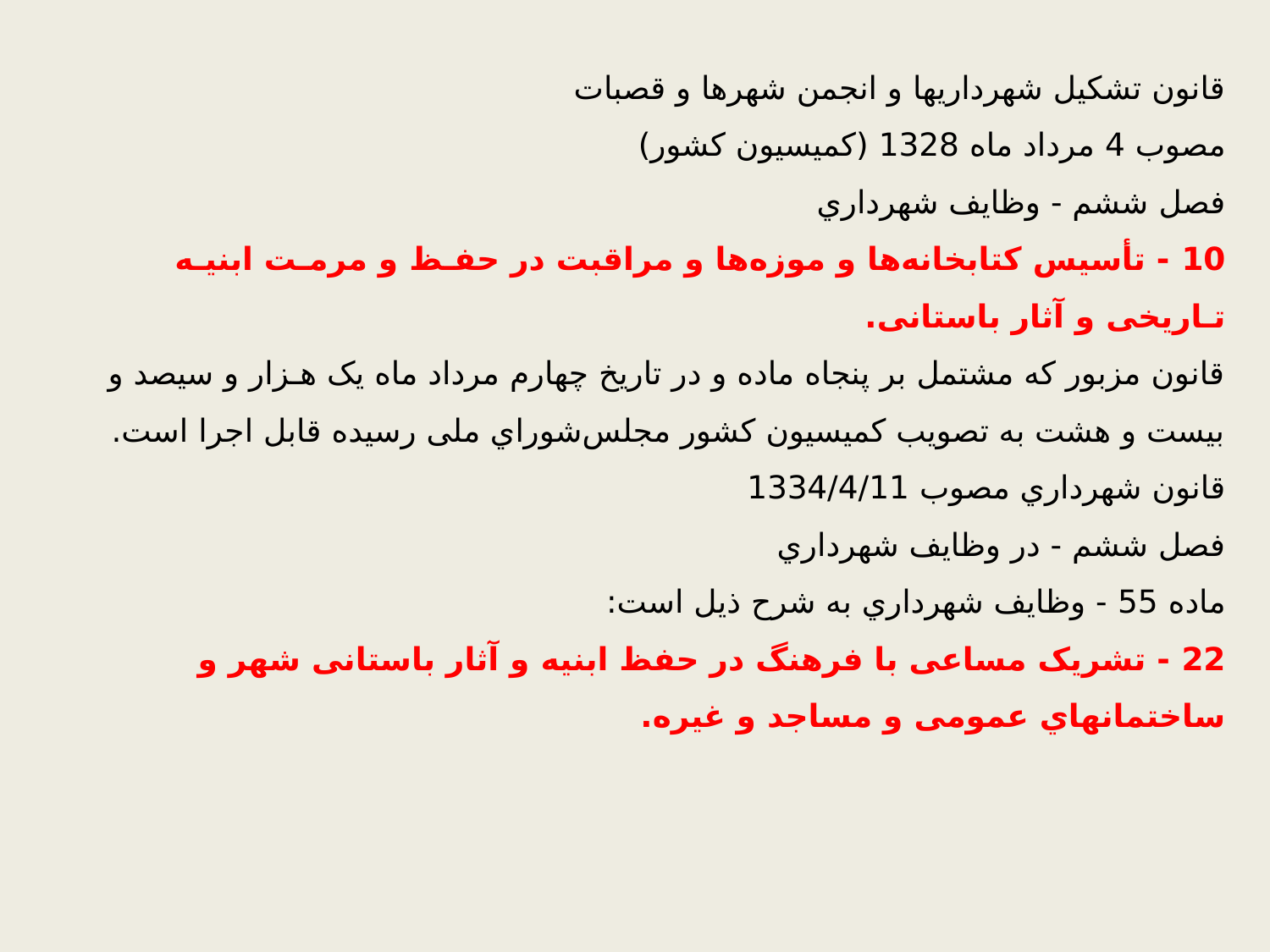

ﻗﺎﻧﻮن ﺗﺸﮑﯿﻞ ﺷﻬﺮدارﯾﻬﺎ و اﻧﺠﻤﻦ ﺷﻬﺮﻫﺎ و ﻗﺼﺒﺎت
ﻣﺼﻮب 4 ﻣﺮداد ﻣﺎه 1328 (ﮐﻤﯿﺴﯿﻮن ﮐﺸﻮر)
ﻓﺼﻞ ﺷﺸﻢ - وﻇﺎﯾﻒ ﺷﻬﺮداري
10 - ﺗﺄﺳﯿﺲ ﮐﺘﺎﺑﺨﺎﻧﻪﻫﺎ و ﻣﻮزهﻫﺎ و ﻣﺮاﻗﺒﺖ در ﺣﻔـﻆ و ﻣﺮﻣـﺖ اﺑﻨﯿـﻪ ﺗـﺎرﯾﺨﯽ و آﺛﺎر ﺑﺎﺳﺘﺎﻧﯽ.
ﻗﺎﻧﻮن ﻣﺰﺑﻮر ﮐﻪ ﻣﺸﺘﻤﻞ ﺑﺮ ﭘﻨﺠﺎه ﻣﺎده و در ﺗﺎرﯾﺦ ﭼﻬﺎرم ﻣﺮداد ﻣﺎه ﯾﮏ ﻫـﺰار و ﺳﯿﺼﺪ و ﺑﯿﺴﺖ و ﻫﺸﺖ ﺑﻪ ﺗﺼﻮﯾﺐ ﮐﻤﯿﺴﯿﻮن ﮐﺸﻮر ﻣﺠﻠﺲﺷﻮراي ﻣﻠﯽ رﺳﯿﺪه ﻗﺎﺑﻞ اﺟﺮا اﺳﺖ.
ﻗﺎﻧﻮن ﺷﻬﺮداري ﻣﺼﻮب 1334/4/11
ﻓﺼﻞ ﺷﺸﻢ - در وﻇﺎﯾﻒ ﺷﻬﺮداري
ﻣﺎده 55 - وﻇﺎﯾﻒ ﺷﻬﺮداري ﺑﻪ ﺷﺮح ذﯾﻞ اﺳﺖ:
22 - ﺗﺸﺮﯾﮏ ﻣﺴﺎﻋﯽ ﺑﺎ ﻓﺮﻫﻨﮓ در ﺣﻔﻆ اﺑﻨﯿﻪ و آﺛﺎر ﺑﺎﺳﺘﺎﻧﯽ ﺷﻬﺮ و ﺳﺎﺧﺘﻤﺎﻧﻬﺎي ﻋﻤﻮﻣﯽ و ﻣﺴﺎﺟﺪ و ﻏﯿﺮه.